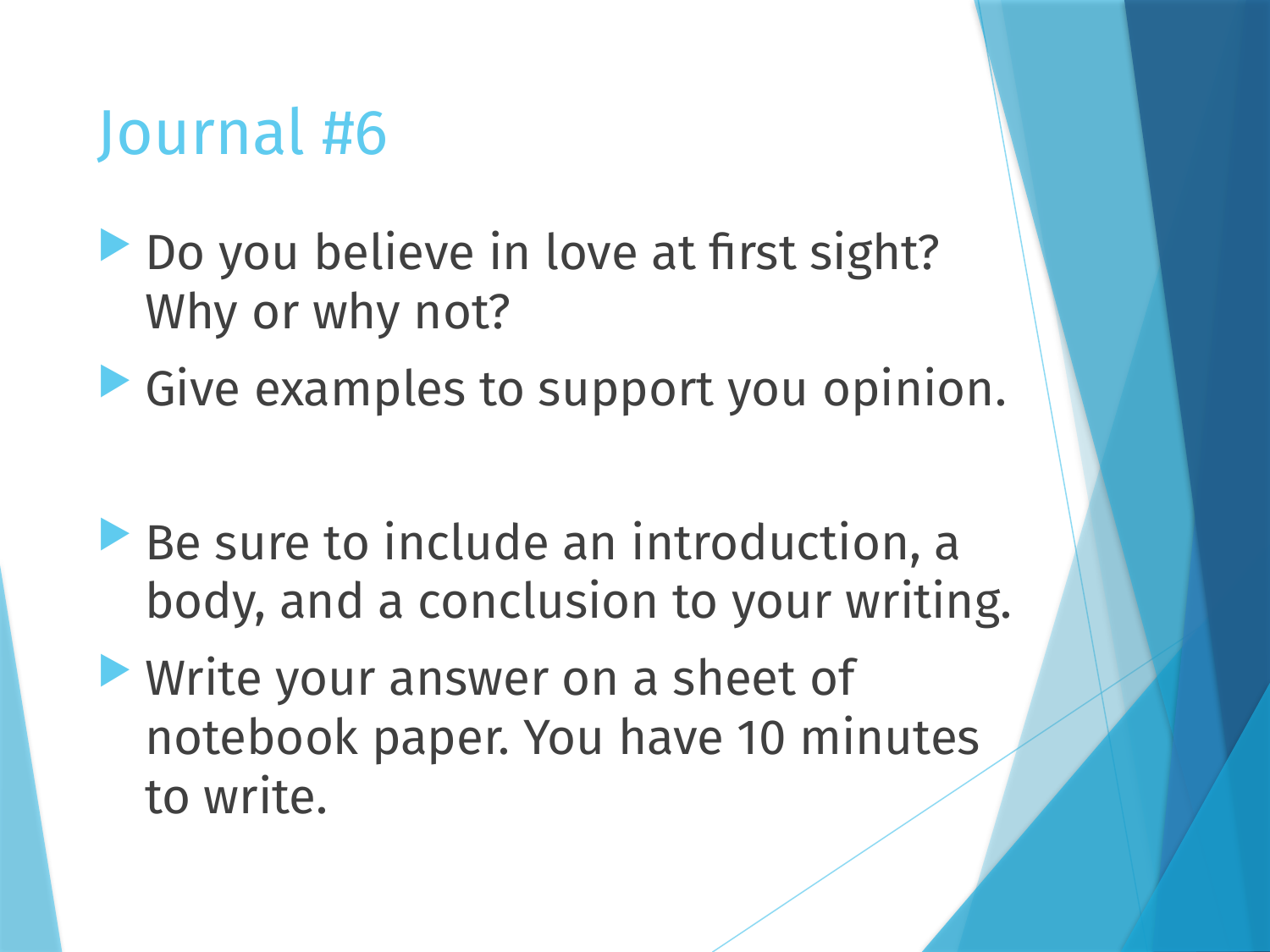

# Journal #6
Do you believe in love at first sight? Why or why not?
Give examples to support you opinion.

Be sure to include an introduction, a body, and a conclusion to your writing.
Write your answer on a sheet of notebook paper. You have 10 minutes to write.